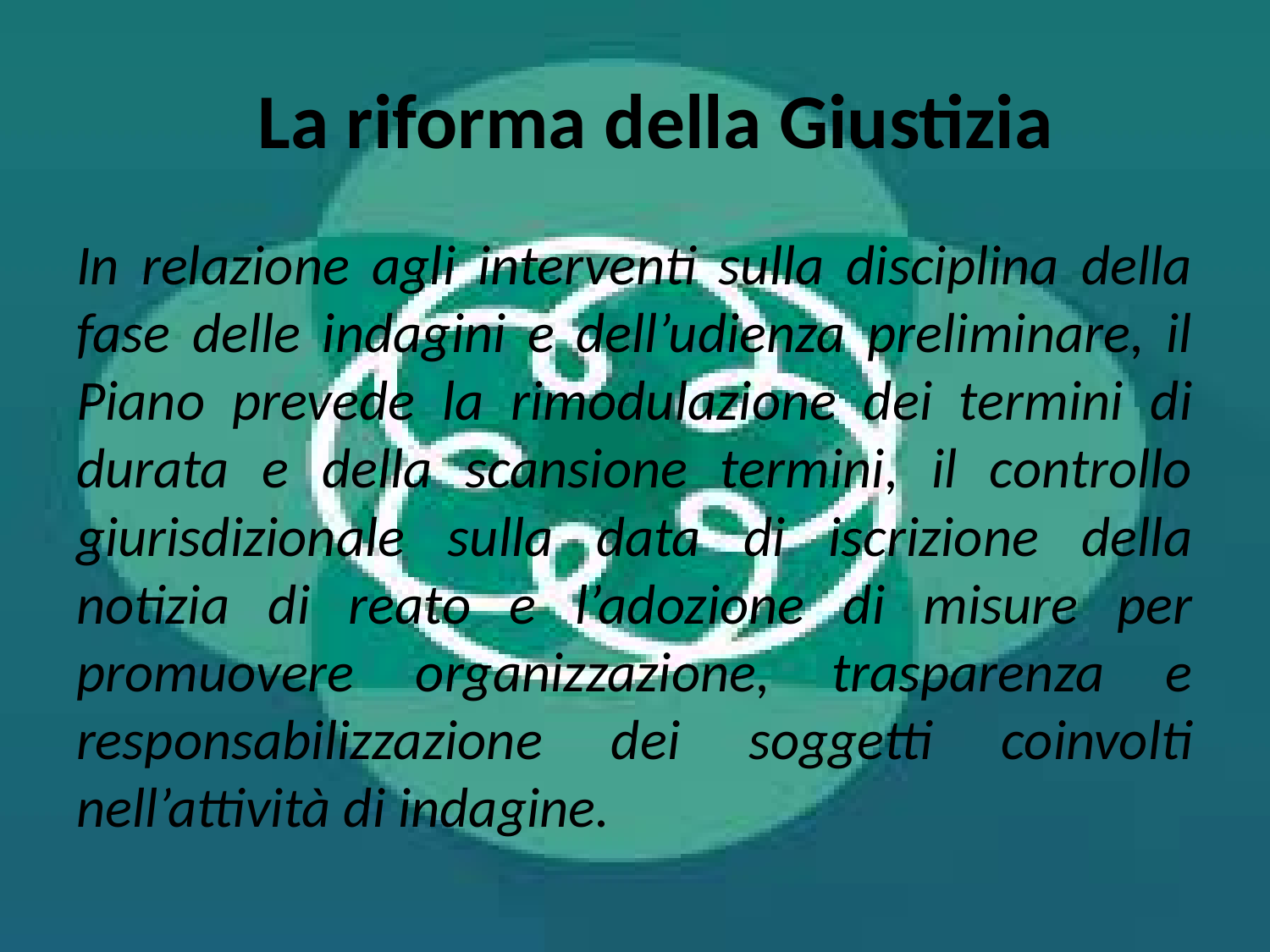

# La riforma della Giustizia
In relazione agli interventi sulla disciplina della fase delle indagini e dell’udienza preliminare, il Piano prevede la rimodulazione dei termini di durata e della scansione termini, il controllo giurisdizionale sulla data di iscrizione della notizia di reato e l’adozione di misure per promuovere organizzazione, trasparenza e responsabilizzazione dei soggetti coinvolti nell’attività di indagine.